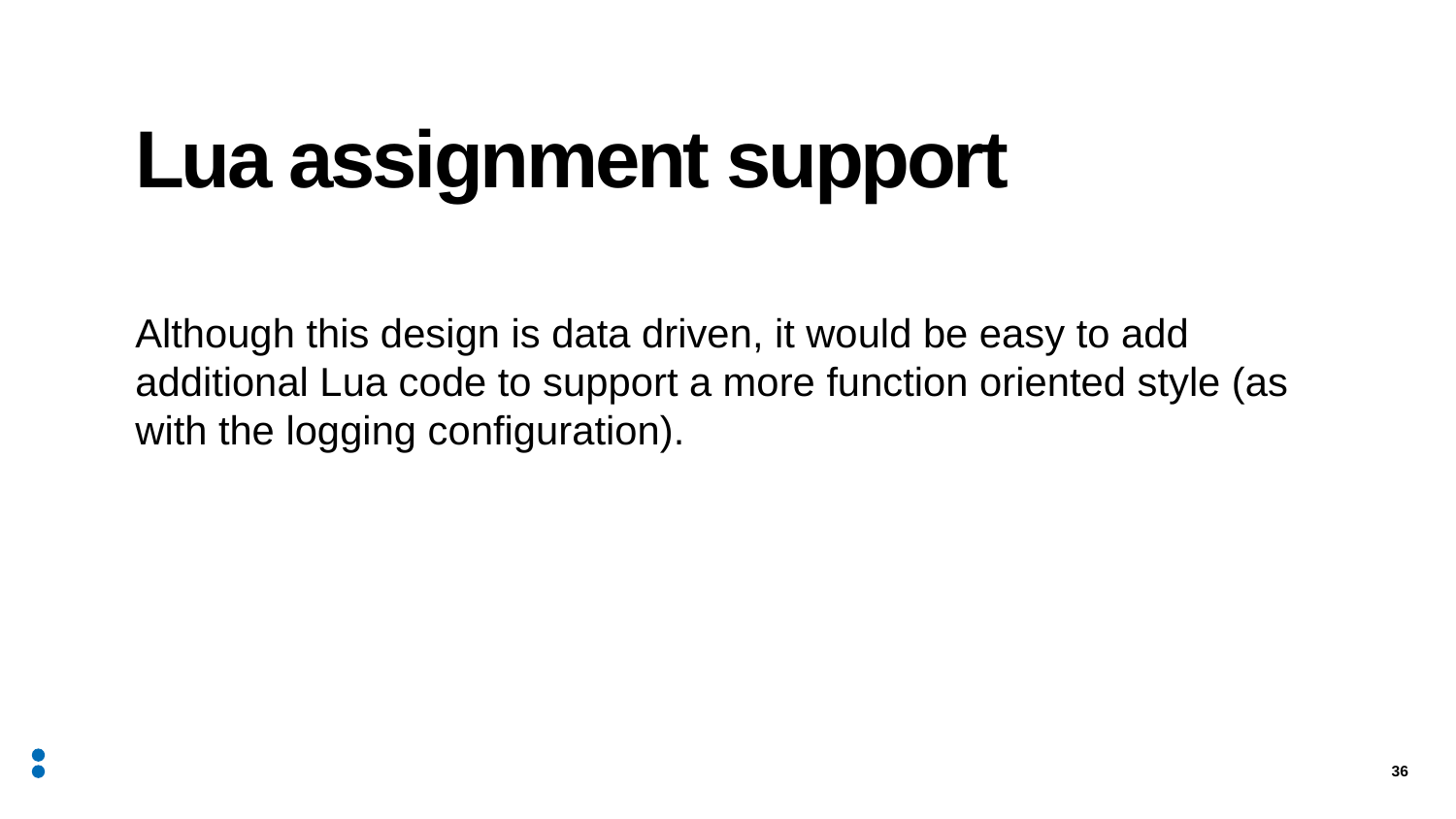

# Lua assignment support
Although this design is data driven, it would be easy to add additional Lua code to support a more function oriented style (as with the logging configuration).
36